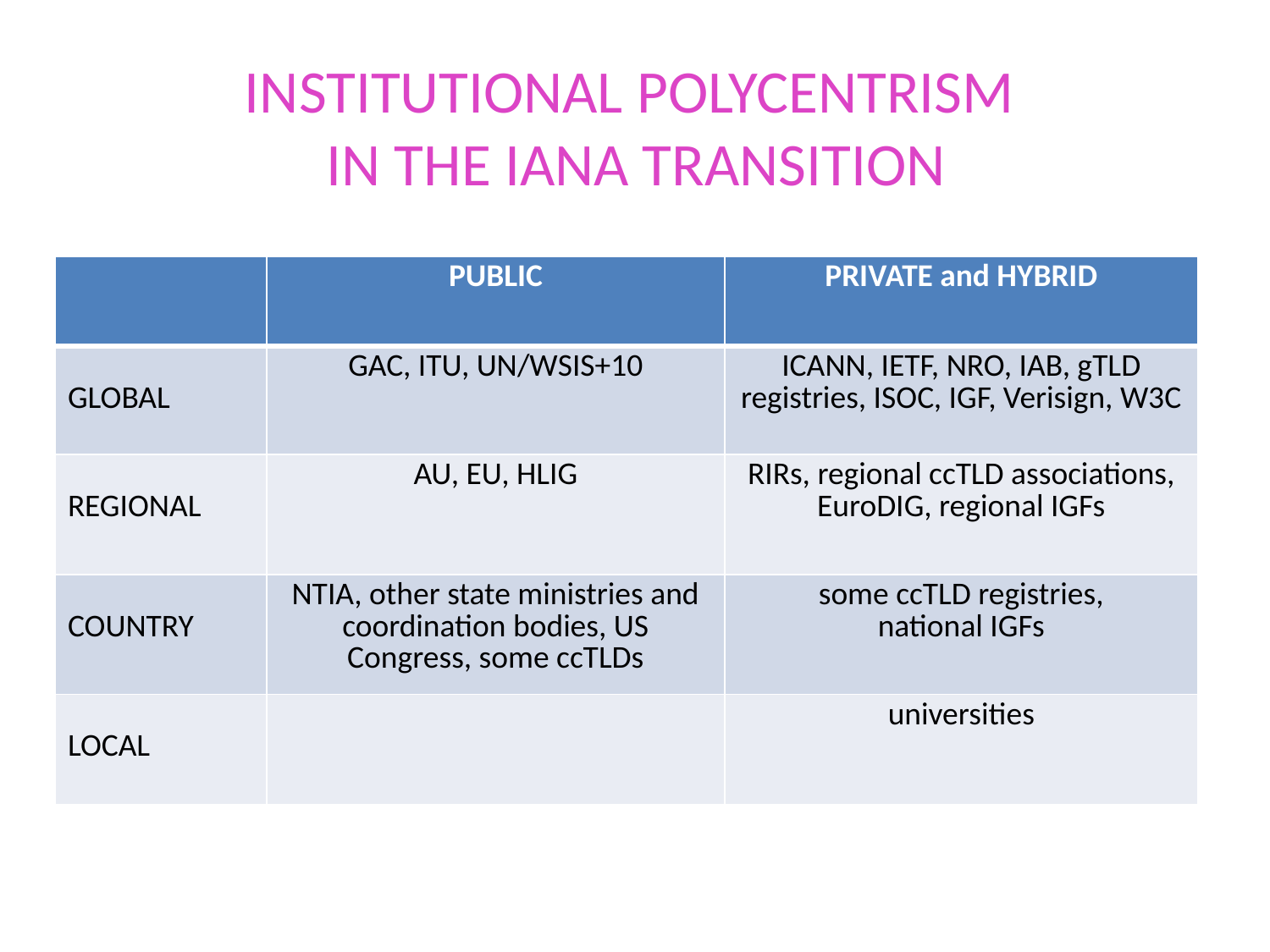

# INSTITUTIONAL POLYCENTRISM IN THE IANA TRANSITION
|  | PUBLIC | PRIVATE and HYBRID |
| --- | --- | --- |
| GLOBAL | GAC, ITU, UN/WSIS+10 | ICANN, IETF, NRO, IAB, gTLD registries, ISOC, IGF, Verisign, W3C |
| REGIONAL | AU, EU, HLIG | RIRs, regional ccTLD associations, EuroDIG, regional IGFs |
| COUNTRY | NTIA, other state ministries and coordination bodies, US Congress, some ccTLDs | some ccTLD registries, national IGFs |
| LOCAL |  | universities |